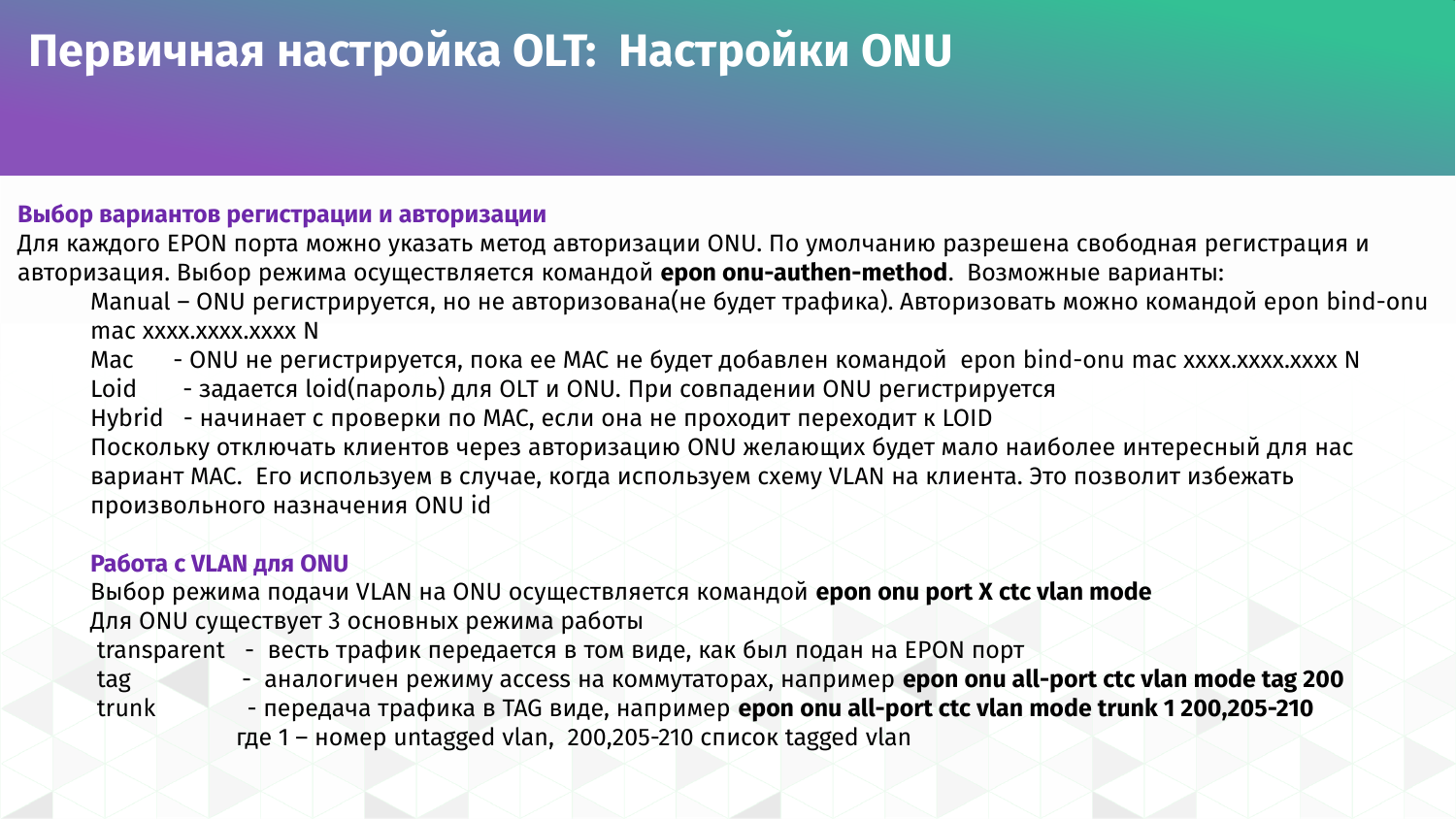

Первичная настройка OLT:  Настройки ONU

Выбор вариантов регистрации и авторизации
Для каждого EPON порта можно указать метод авторизации ONU. По умолчанию разрешена свободная регистрация и авторизация. Выбор режима осуществляется командой epon onu-authen-method.  Возможные варианты:
Manual – ONU регистрируется, но не авторизована(не будет трафика). Авторизовать можно командой epon bind-onu mac xxxx.xxxx.xxxx N
Mac      - ONU не регистрируется, пока ее МАС не будет добавлен командой  epon bind-onu mac xxxx.xxxx.xxxx N
Loid       - задается loid(пароль) для OLT и ONU. При совпадении ONU регистрируется
Hybrid   - начинает с проверки по МАС, если она не проходит переходит к LOID
Поскольку отключать клиентов через авторизацию ONU желающих будет мало наиболее интересный для нас вариант MAC.  Его используем в случае, когда используем схему VLAN на клиента. Это позволит избежать произвольного назначения ONU id

Работа с VLAN для ONU
Выбор режима подачи VLAN на ONU осуществляется командой epon onu port X ctc vlan mode
Для ONU существует 3 основных режима работы
 transparent   -  весть трафик передается в том виде, как был подан на EPON порт
 tag                 -  аналогичен режиму access на коммутаторах, например epon onu all-port ctc vlan mode tag 200
 trunk              - передача трафика в TAG виде, например epon onu all-port ctc vlan mode trunk 1 200,205-210
	где 1 – номер untagged vlan,  200,205-210 список tagged vlan